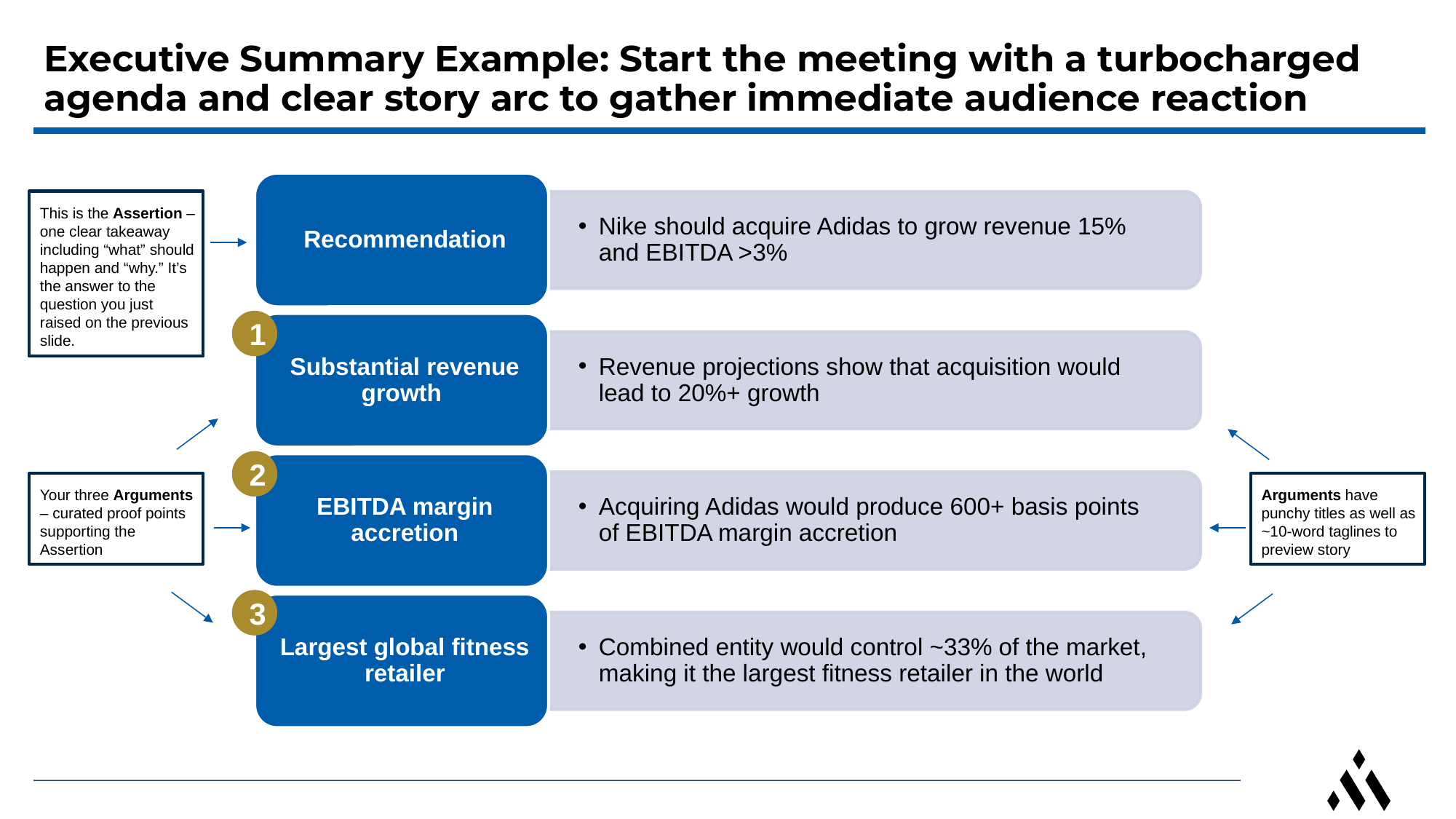

# Executive Summary Example: Start the meeting with a turbocharged agenda and clear story arc to gather immediate audience reaction
Nike should acquire Adidas to grow revenue 15% and EBITDA >3%
Recommendation
Revenue projections show that acquisition would lead to 20%+ growth
Substantial revenue growth
Acquiring Adidas would produce 600+ basis points of EBITDA margin accretion
EBITDA margin accretion
Combined entity would control ~33% of the market, making it the largest fitness retailer in the world
Largest global fitness retailer

This is the Assertion – one clear takeaway including “what” should happen and “why.” It’s the answer to the question you just raised on the previous slide.

1
2

Your three Arguments – curated proof points supporting the Assertion
Arguments have punchy titles as well as ~10-word taglines to preview story
3